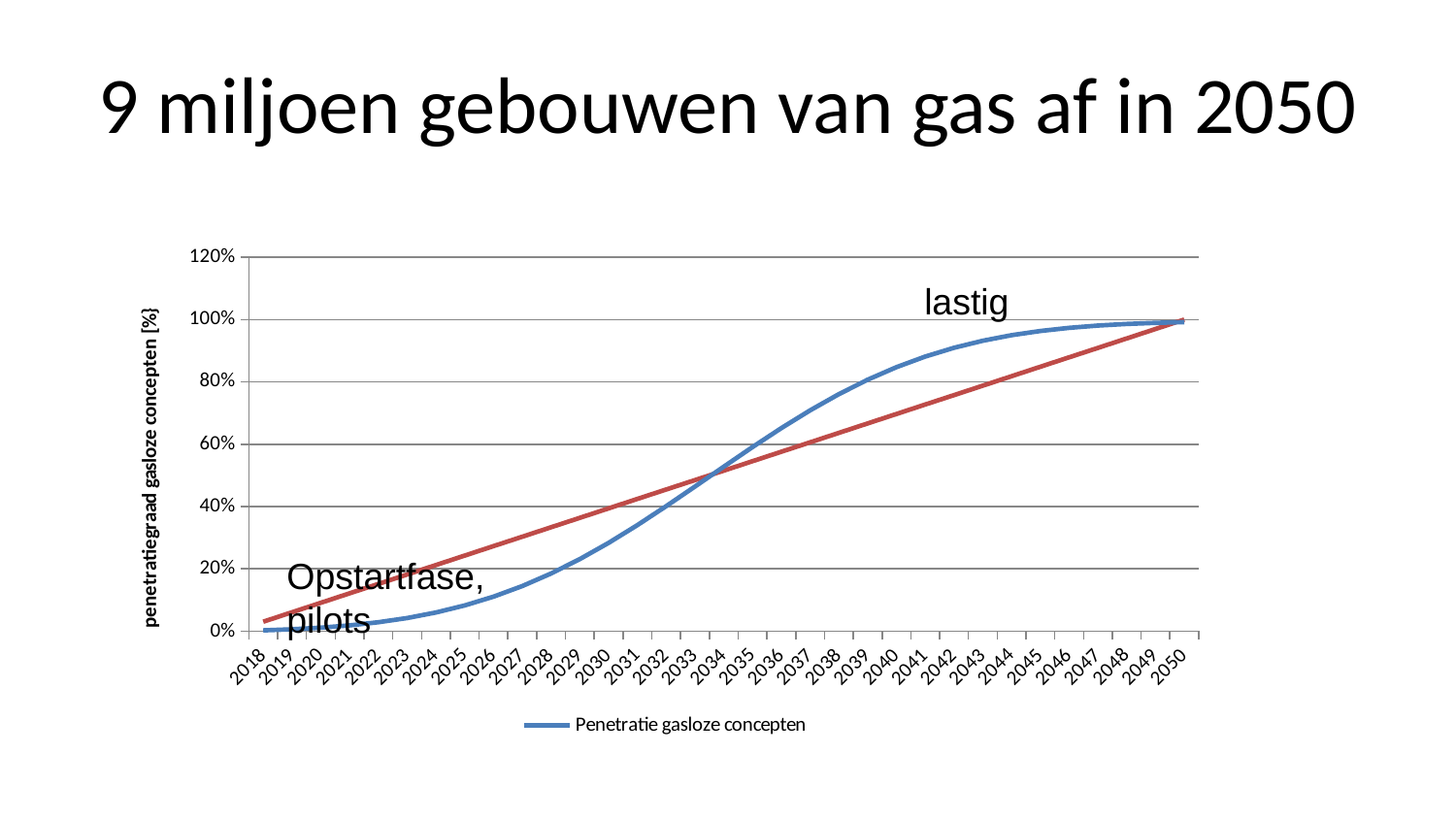

# 9 miljoen gebouwen van gas af in 2050

### Chart

| Category |  | Penetratie gasloze concepten |
|---|---|---|
|  | 0.030303030303030304 | 0.00239649737196278 |
|  | 0.06060606060606061 | 0.005962993444122223 |
|  | 0.09090909090909091 | 0.011136284094202349 |
|  | 0.12121212121212122 | 0.018450240102721855 |
|  | 0.15151515151515152 | 0.028528792189991044 |
|  | 0.18181818181818182 | 0.04206522654131298 |
|  | 0.21212121212121213 | 0.05978551364524332 |
|  | 0.24242424242424243 | 0.08239535747721936 |
|  | 0.2727272727272727 | 0.1105133756441102 |
|  | 0.303030303030303 | 0.14459593405405113 |
|  | 0.33333333333333326 | 0.18486207450793973 |
|  | 0.36363636363636354 | 0.23122898471918304 |
|  | 0.3939393939393938 | 0.283268907650363 |
|  | 0.4242424242424241 | 0.3401968476855991 |
|  | 0.45454545454545436 | 0.40089488231871145 |
|  | 0.48484848484848464 | 0.46397378433888486 |
|  | 0.5151515151515149 | 0.5278668839344268 |
|  | 0.5454545454545452 | 0.5909457859546002 |
|  | 0.5757575757575755 | 0.6516438205877125 |
|  | 0.6060606060606057 | 0.7085717606229486 |
|  | 0.636363636363636 | 0.7606116835541284 |
|  | 0.6666666666666663 | 0.8069785937653718 |
|  | 0.6969696969696966 | 0.8472447342192604 |
|  | 0.7272727272727268 | 0.8813272926292012 |
|  | 0.7575757575757571 | 0.909445310796092 |
|  | 0.7878787878787874 | 0.9320551546280682 |
|  | 0.8181818181818177 | 0.9497754417319985 |
|  | 0.848484848484848 | 0.9633118760833205 |
|  | 0.8787878787878782 | 0.9733904281705896 |
|  | 0.9090909090909085 | 0.9807043841791092 |
|  | 0.9393939393939388 | 0.9858776748291893 |
|  | 0.9696969696969691 | 0.9894441709013487 |
|  | 0.9999999999999993 | 0.9918406682733115 |
lastig
Opstartfase, pilots